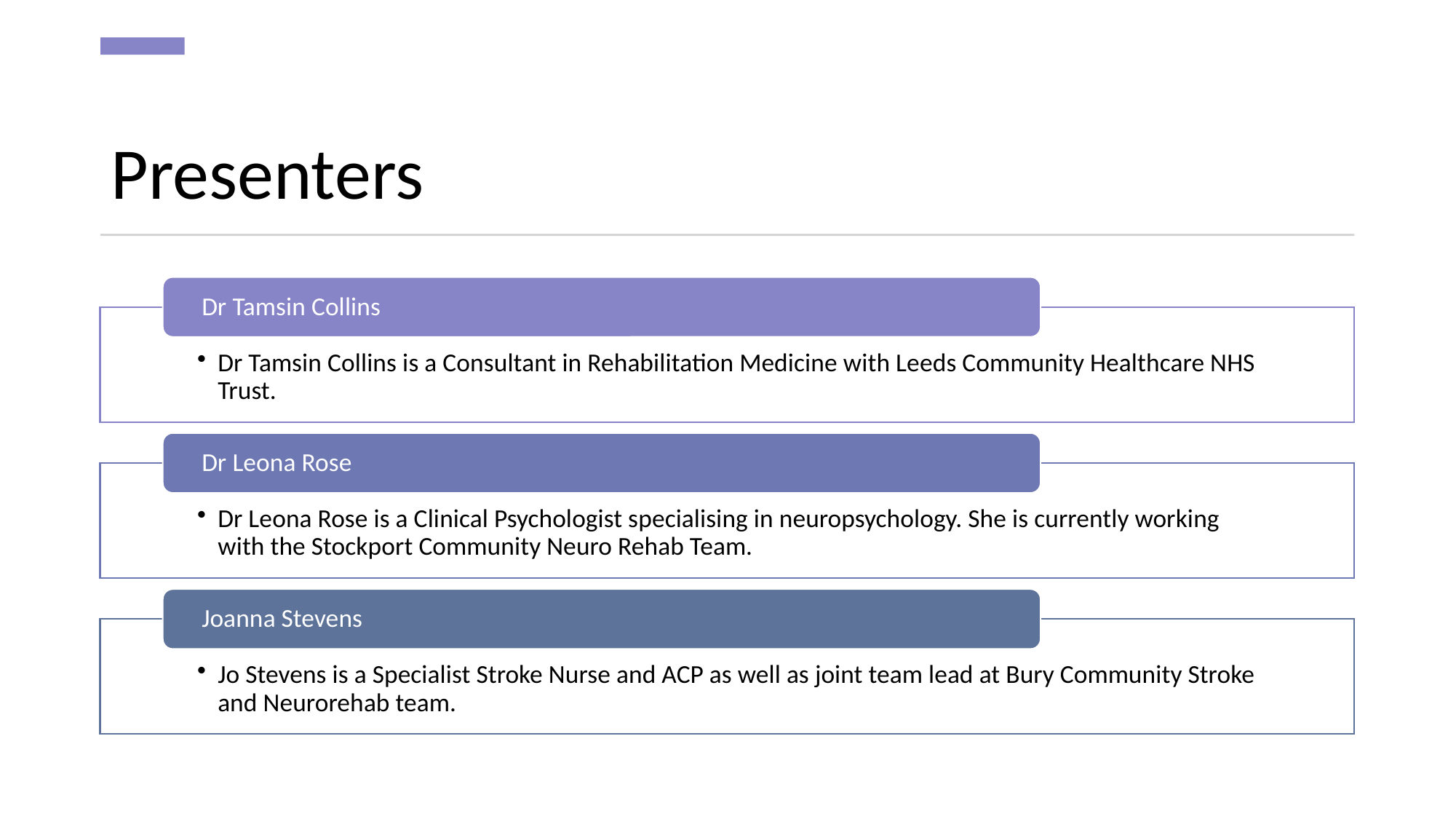

# Presenters

Dr Tamsin Collins is a Consultant in Rehabilitation Medicine with Leeds Community Healthcare NHS Trust.
Dr Tamsin Collins
Dr Leona Rose is a Clinical Psychologist specialising in neuropsychology. She is currently working with the Stockport Community Neuro Rehab Team.
Dr Leona Rose
Jo Stevens is a Specialist Stroke Nurse and ACP as well as joint team lead at Bury Community Stroke and Neurorehab team.
Joanna Stevens